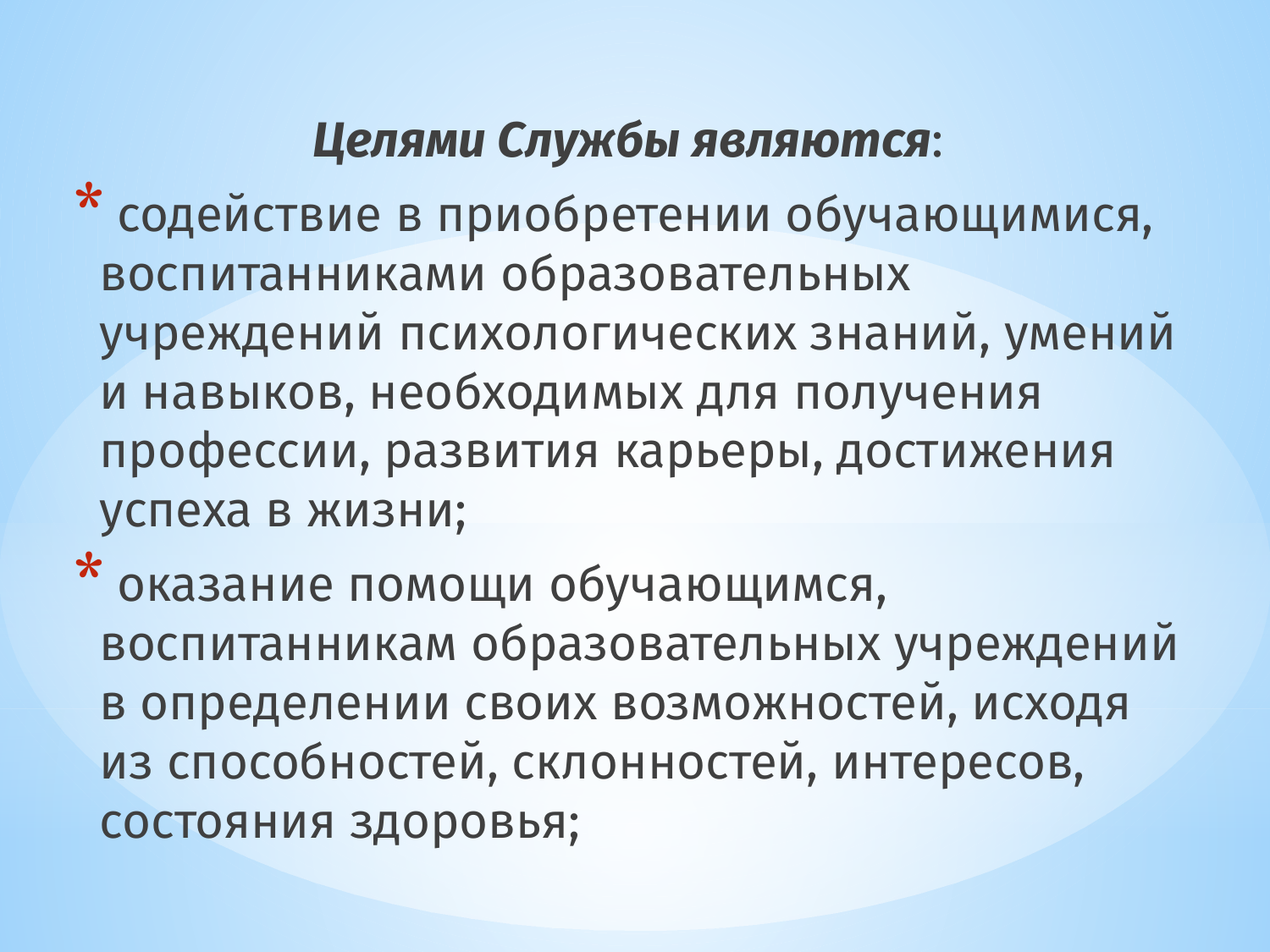

Целями Службы являются:
 содействие в приобретении обучающимися, воспитанниками образовательных учреждений психологических знаний, умений и навыков, необходимых для получения профессии, развития карьеры, достижения успеха в жизни;
 оказание помощи обучающимся, воспитанникам образовательных учреждений в определении своих возможностей, исходя из способностей, склонностей, интересов, состояния здоровья;